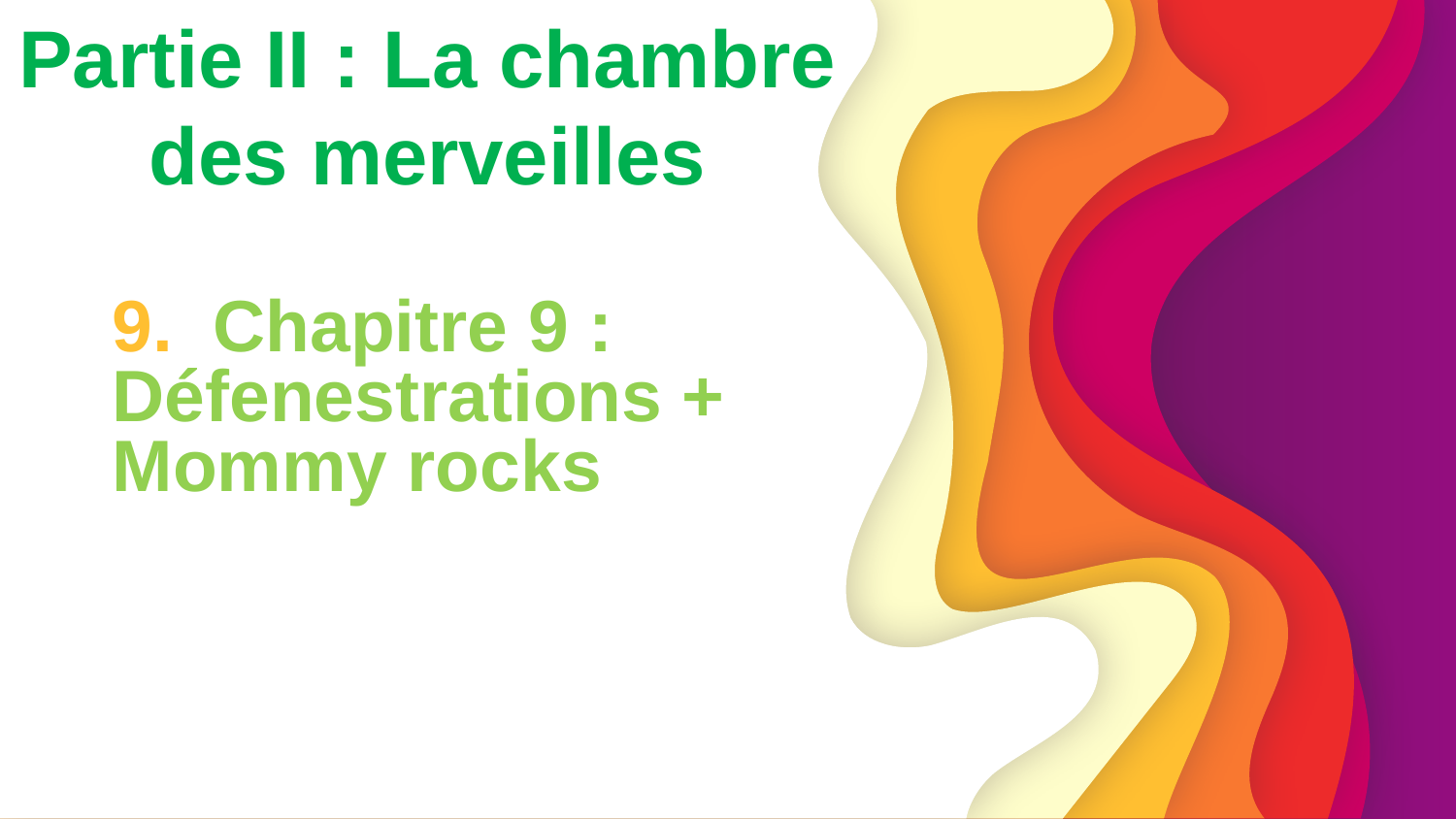

Partie II : La chambre des merveilles
# 9.  Chapitre 9 : Défenestrations + Mommy rocks